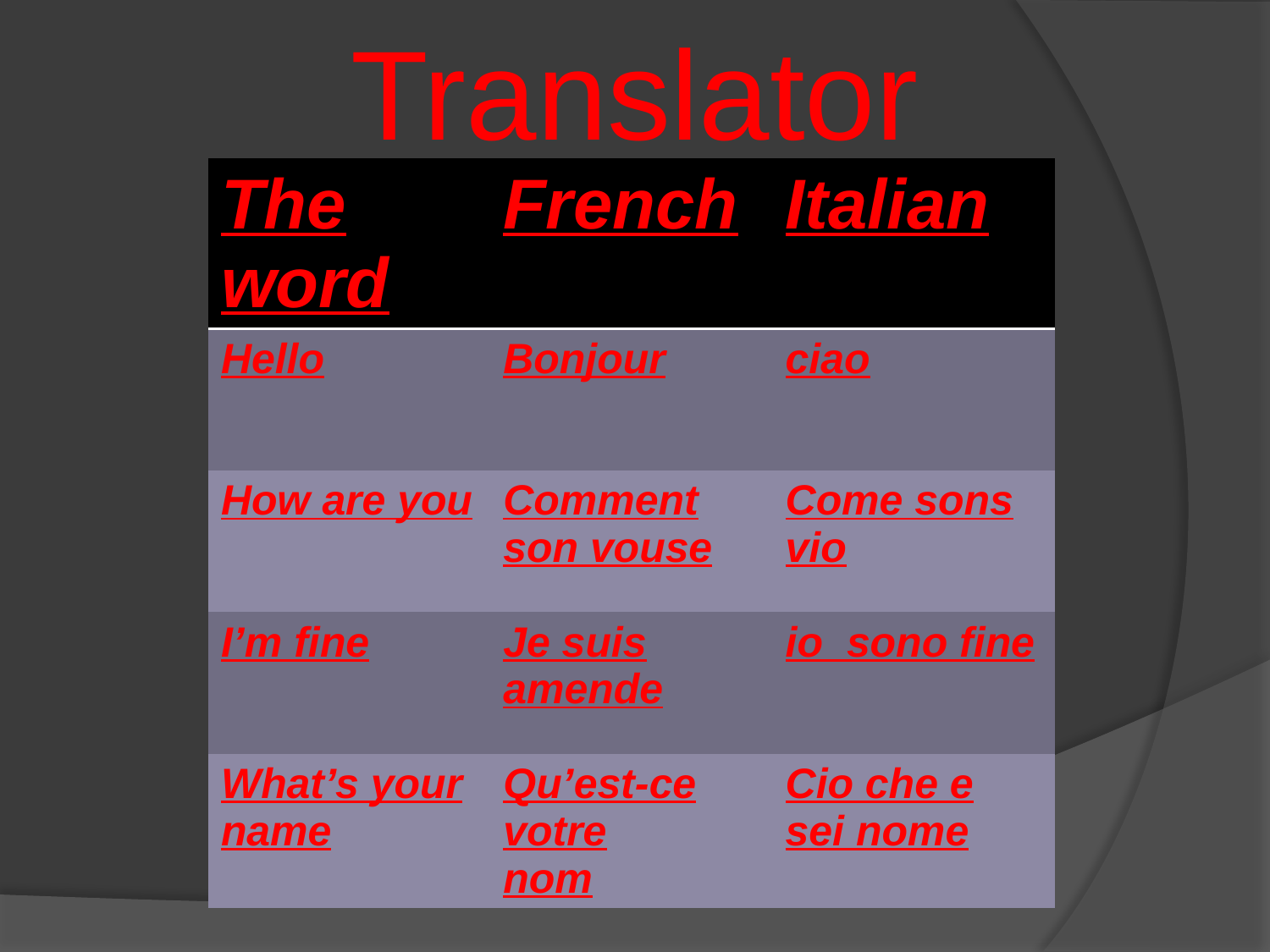

# Translator
| The word | French | Italian |
| --- | --- | --- |
| Hello | Bonjour | ciao |
| How are you | Comment son vouse | Come sons vio |
| I’m fine | Je suis amende | io sono fine |
| What’s your name | Qu’est-ce votre nom | Cio che e sei nome |